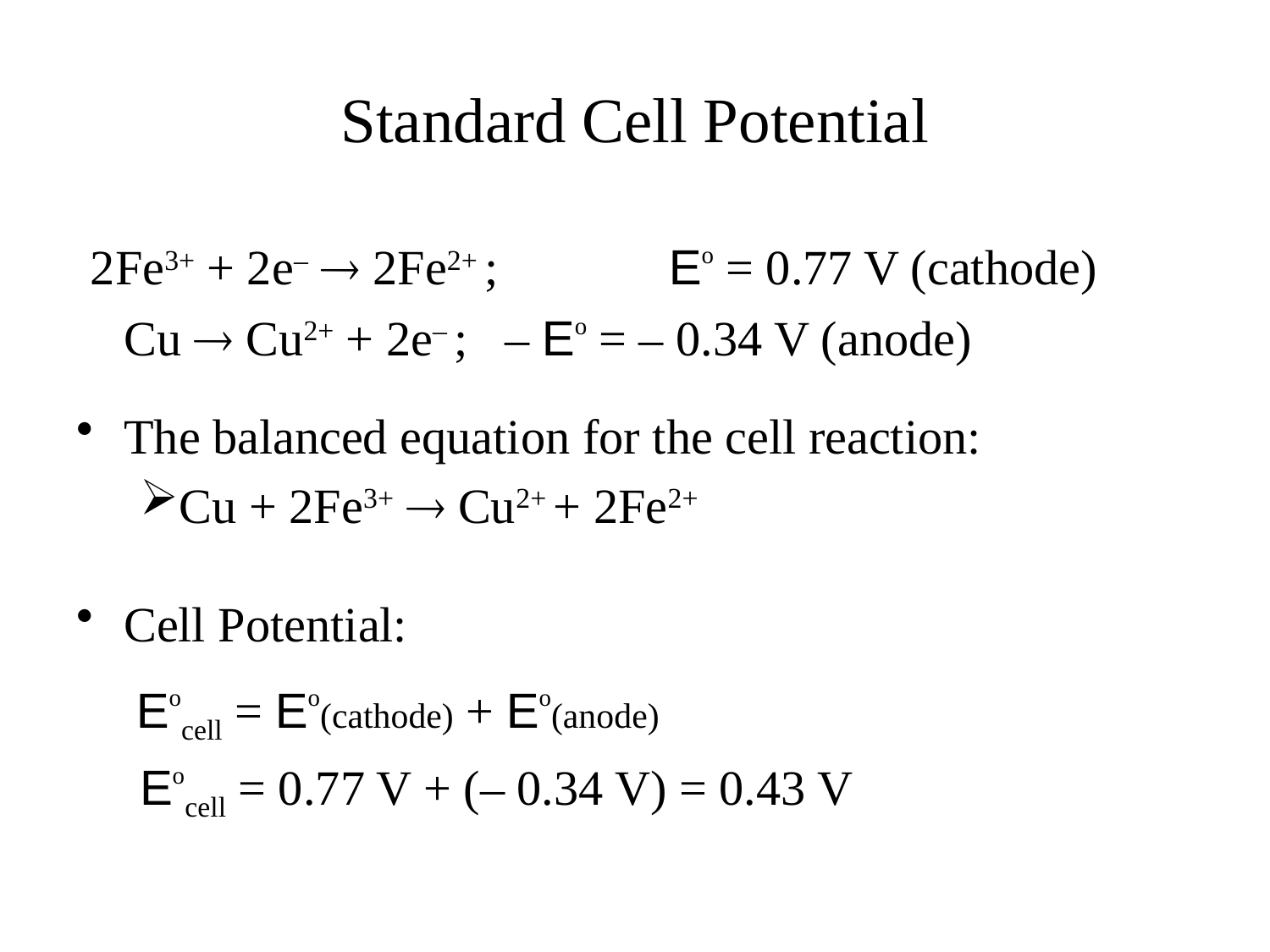

# Standard Cell Potential
 2Fe3+ + 2e– → 2Fe2+ ;    	   Eo = 0.77 V (cathode)
	Cu → Cu2+ + 2e– ;	– Eo = – 0.34 V (anode)
The balanced equation for the cell reaction:
Cu + 2Fe3+ → Cu2+ + 2Fe2+

Cell Potential:
	 Eocell = Eo(cathode) + Eo(anode)
Eocell = 0.77 V + (– 0.34 V) = 0.43 V